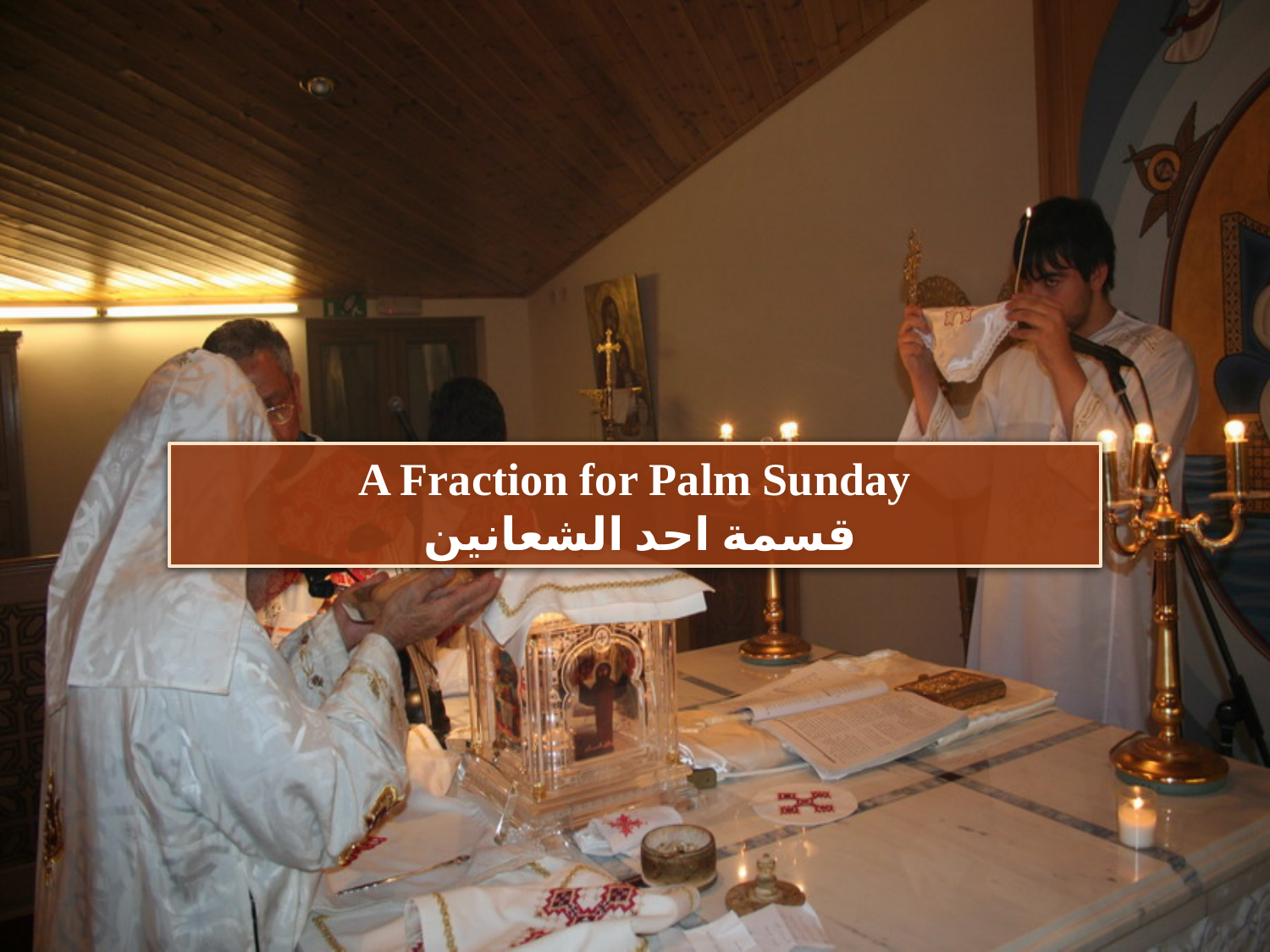

A Fraction for Palm Sunday
 قسمة احد الشعانين